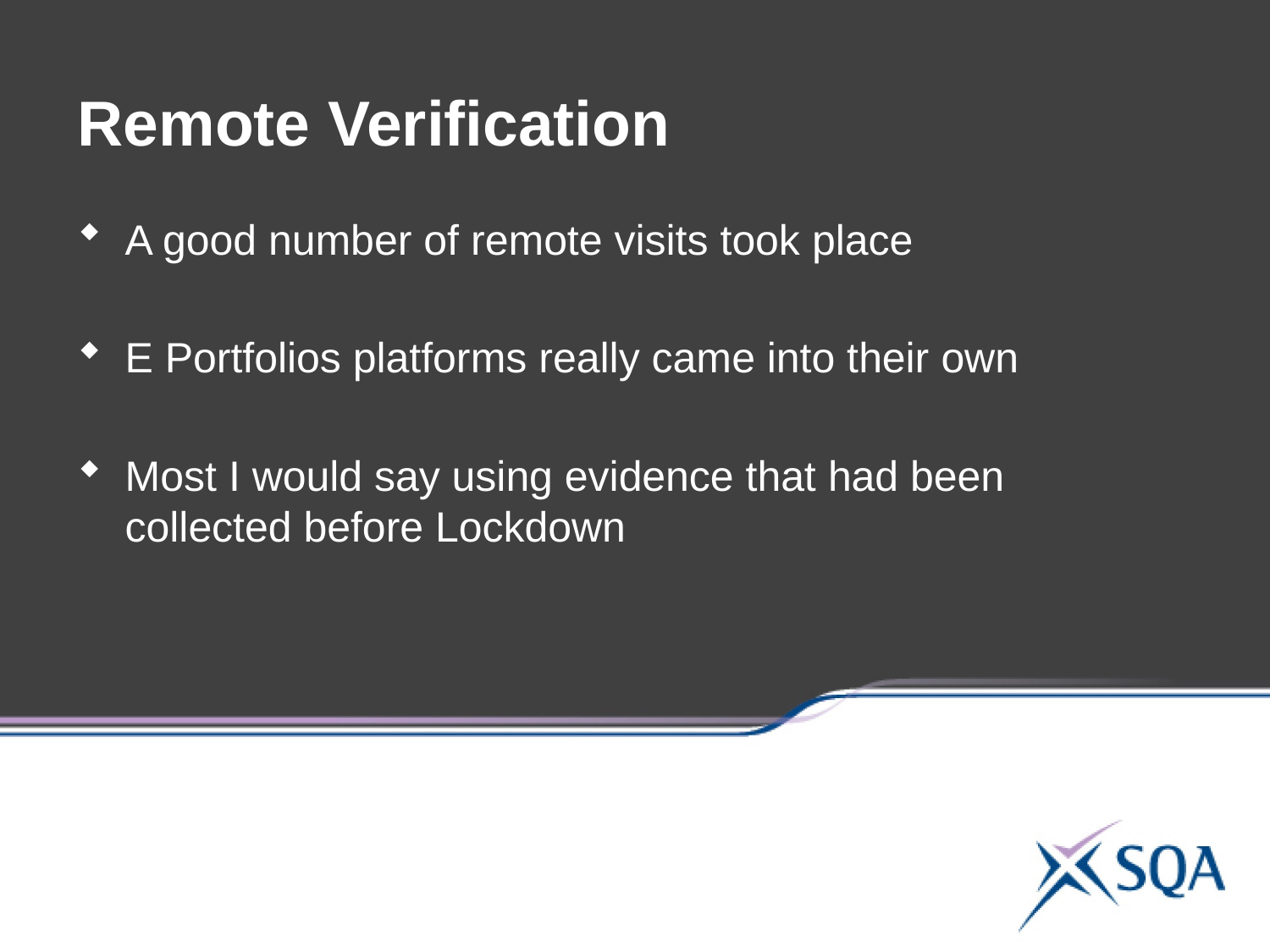

Remote Verification
A good number of remote visits took place

E Portfolios platforms really came into their own

Most I would say using evidence that had been collected before Lockdown